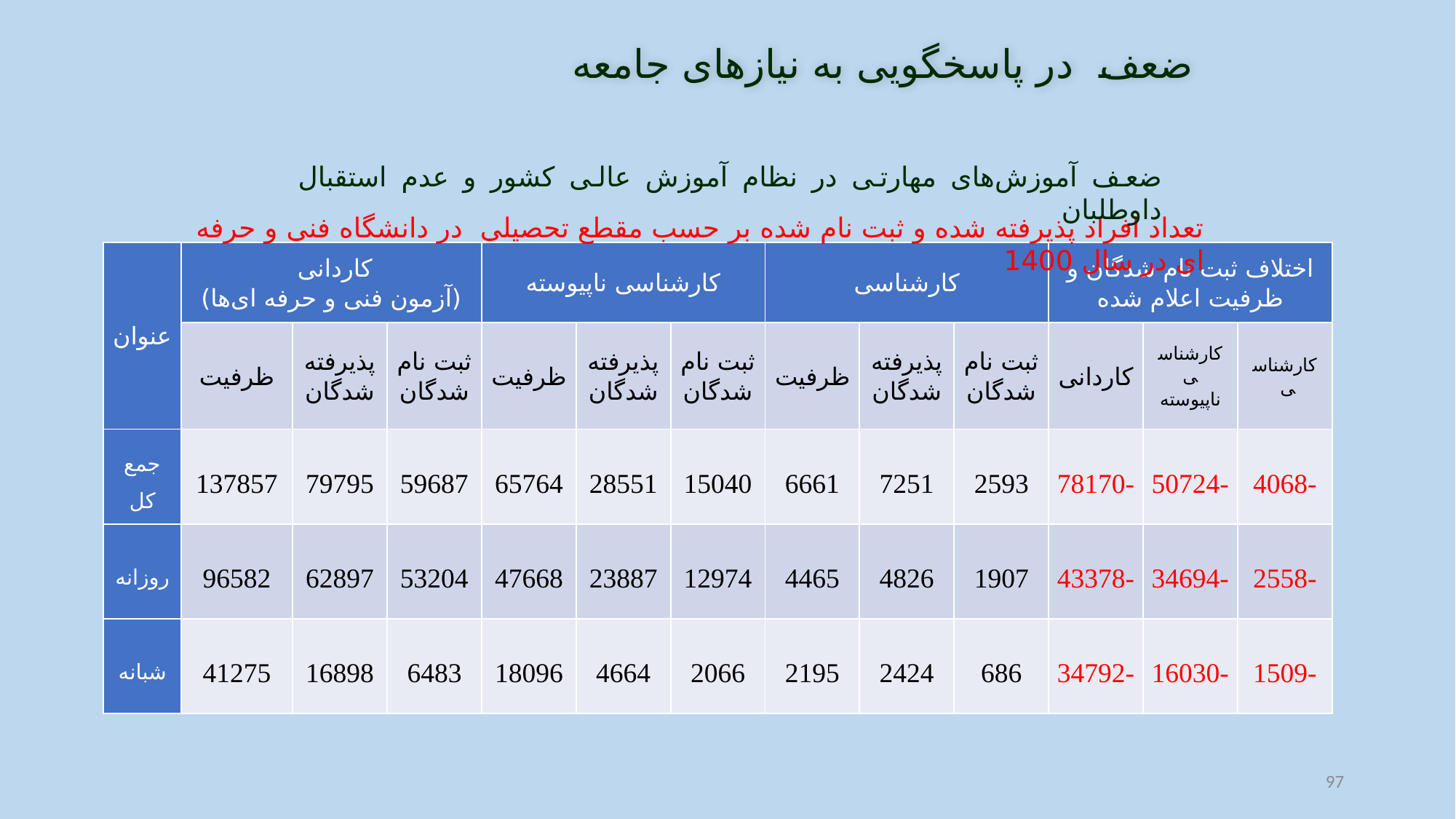

ضعف  در پاسخگویی به نیازهای جامعه
ضعف آموزش‌های مهارتی در نظام آموزش عالی کشور و عدم استقبال داوطلبان
تعداد افراد پذیرفته شده و ثبت نام شده بر حسب مقطع تحصیلی  در دانشگاه فنی و حرفه ای در سال 1400
| عنوان | کاردانی (آزمون فنی و حرفه ای‌ها) |  |  | کارشناسی ناپیوسته |  |  | کارشناسی |  |  | اختلاف ثبت نام شدگان و ظرفیت اعلام شده |  |  |
| --- | --- | --- | --- | --- | --- | --- | --- | --- | --- | --- | --- | --- |
|  | ظرفیت | پذیرفته شدگان | ثبت نام شدگان | ظرفیت | پذیرفته شدگان | ثبت نام شدگان | ظرفیت | پذیرفته شدگان | ثبت نام شدگان | کاردانی | کارشناسی ناپیوسته | کارشناسی |
| جمع کل | 137857 | 79795 | 59687 | 65764 | 28551 | 15040 | 6661 | 7251 | 2593 | -78170 | -50724 | -4068 |
| روزانه | 96582 | 62897 | 53204 | 47668 | 23887 | 12974 | 4465 | 4826 | 1907 | -43378 | -34694 | -2558 |
| شبانه | 41275 | 16898 | 6483 | 18096 | 4664 | 2066 | 2195 | 2424 | 686 | -34792 | -16030 | -1509 |
97